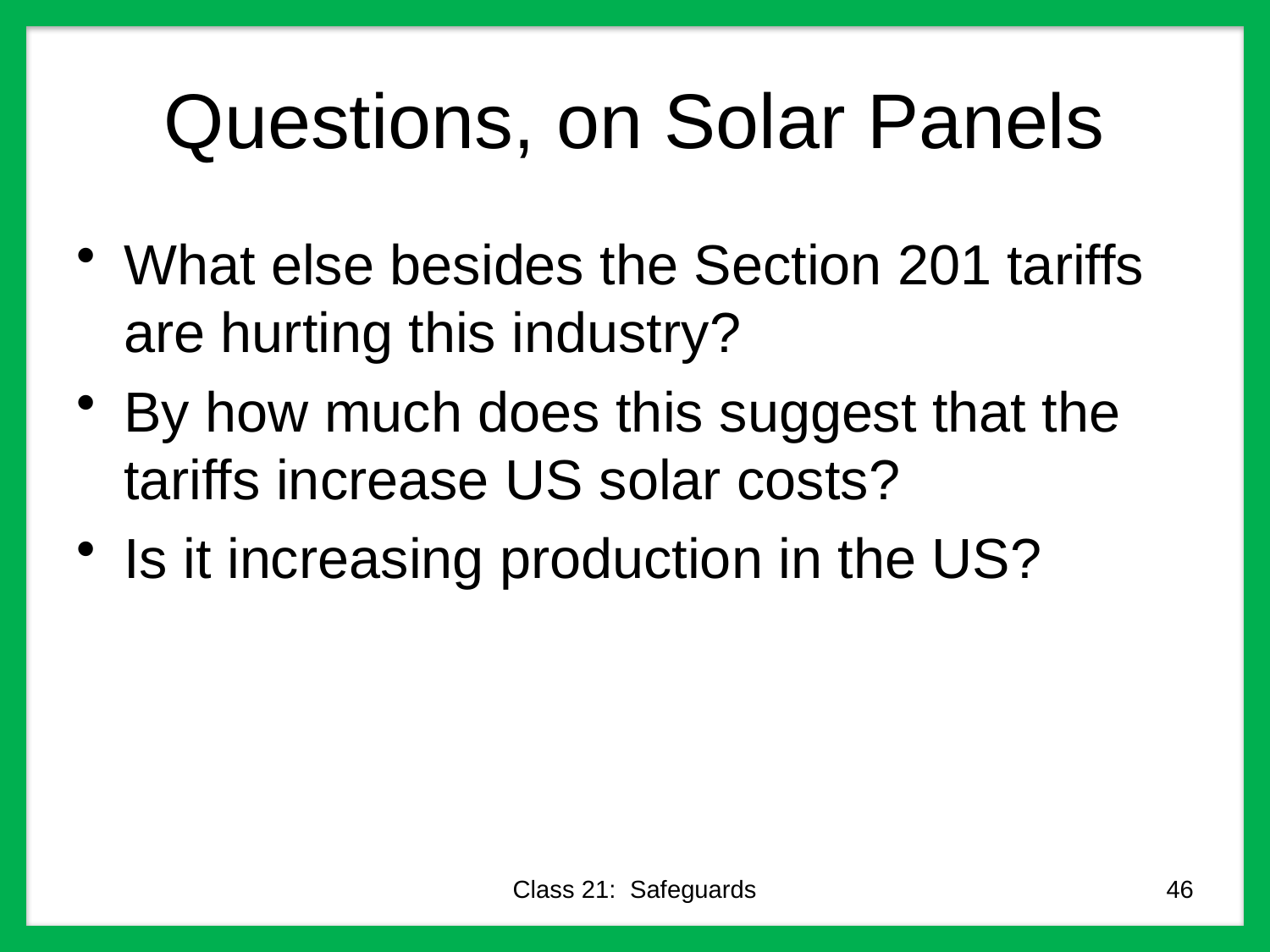

# Questions, on Solar Panels
What else besides the Section 201 tariffs are hurting this industry?
By how much does this suggest that the tariffs increase US solar costs?
Is it increasing production in the US?
Class 21:  Safeguards
46